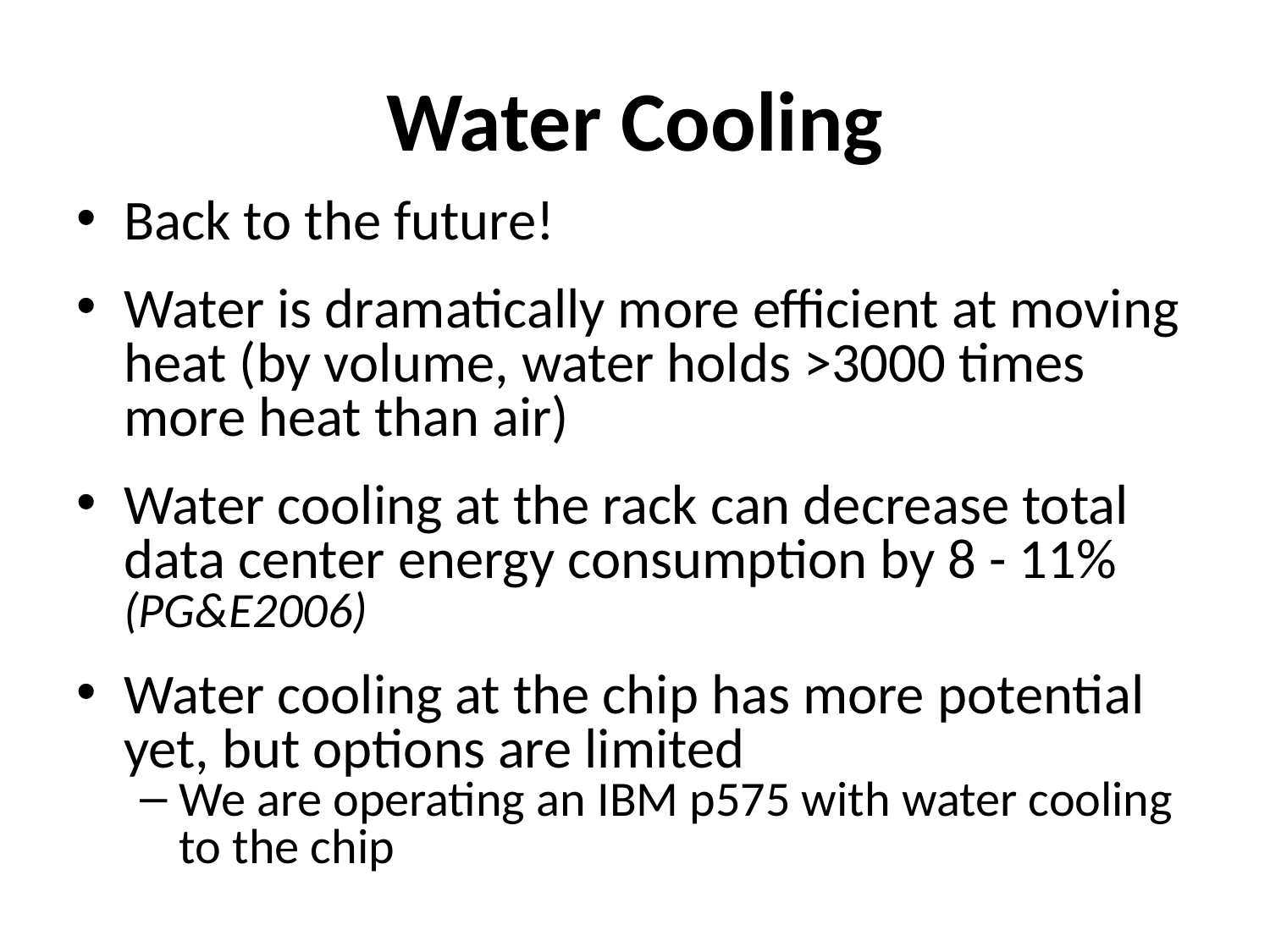

# Water Cooling
Back to the future!

Water is dramatically more efficient at moving heat (by volume, water holds >3000 times more heat than air)

Water cooling at the rack can decrease total data center energy consumption by 8 - 11% (PG&E2006)

Water cooling at the chip has more potential yet, but options are limited
We are operating an IBM p575 with water cooling to the chip